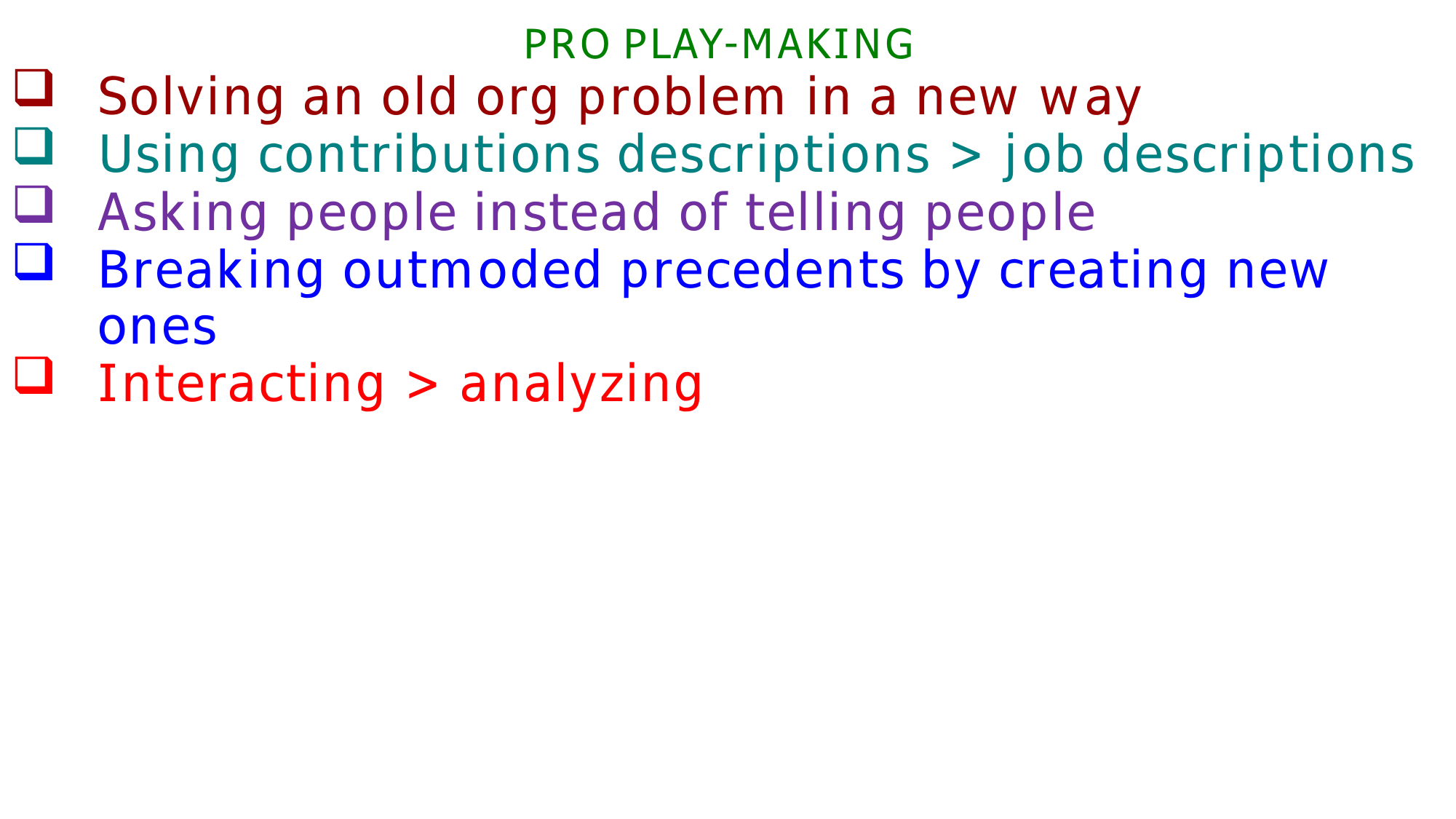

PRO PLAY-MAKING
Solving an old org problem in a new way
Using contributions descriptions > job descriptions
Asking people instead of telling people
Breaking outmoded precedents by creating new ones
Interacting > analyzing